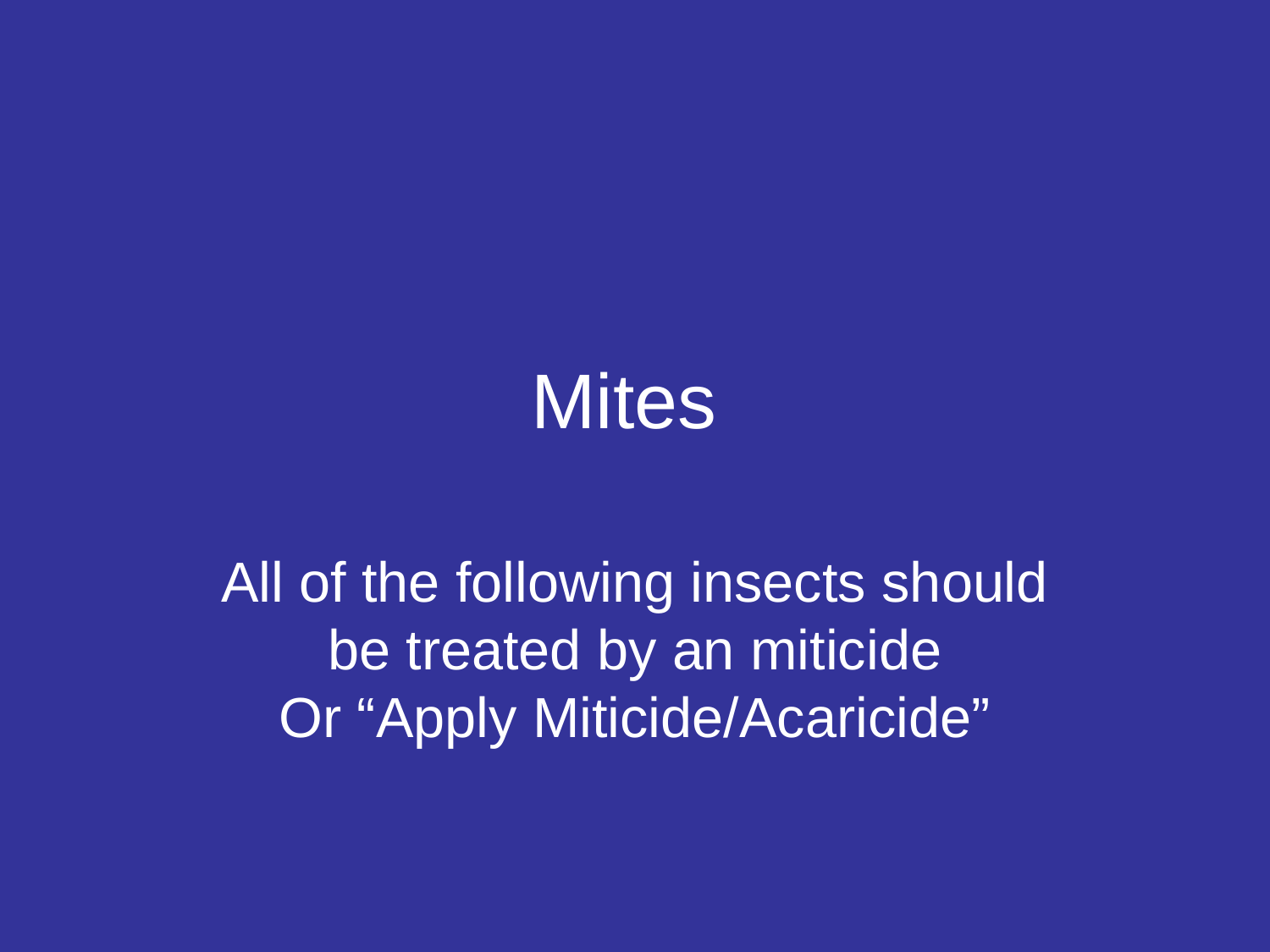

# Mites
All of the following insects should be treated by an miticide
Or “Apply Miticide/Acaricide”